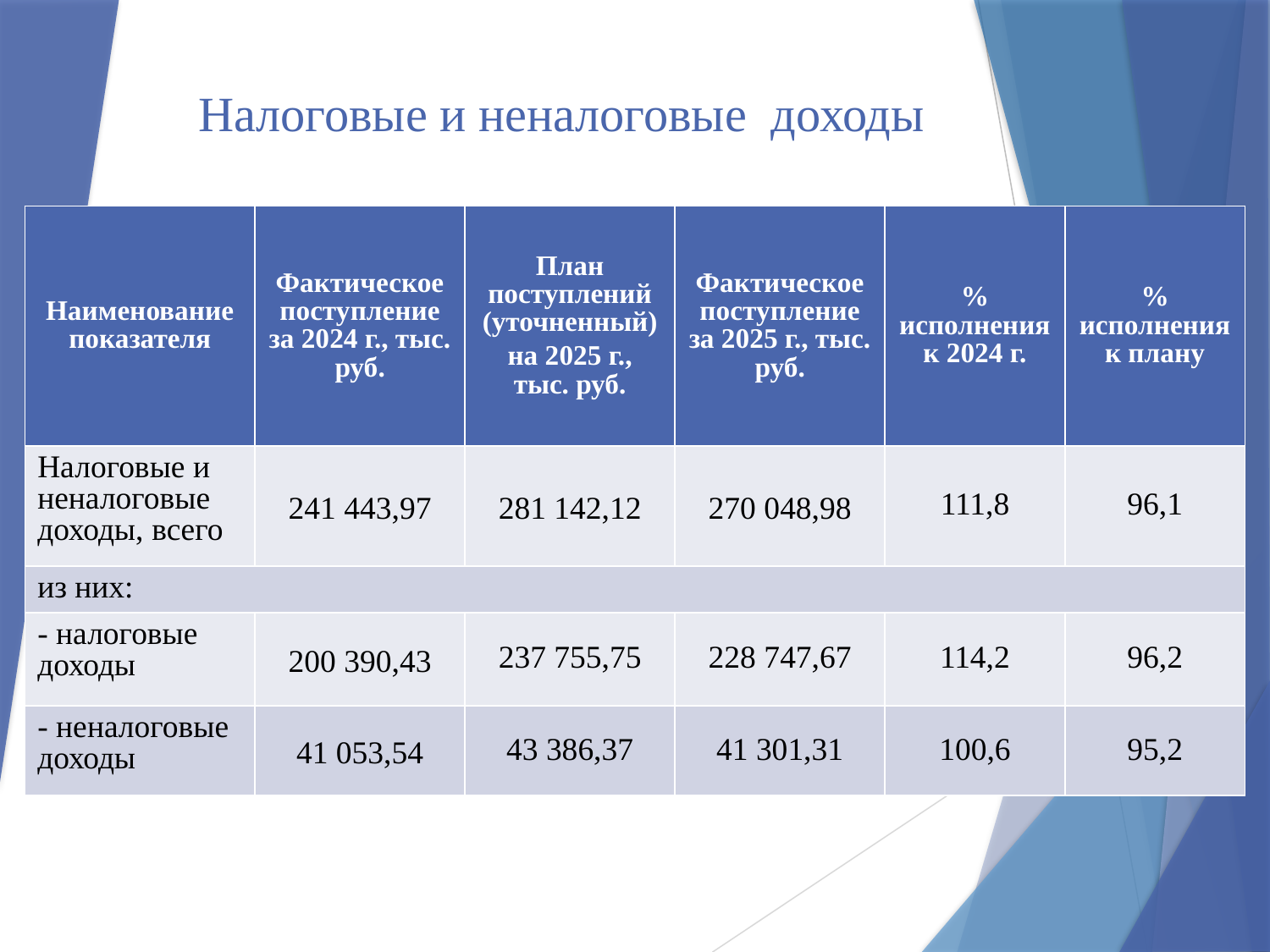

Налоговые и неналоговые  доходы
| Наименование показателя | Фактическое поступление за 2024 г., тыс. руб. | План поступлений (уточненный) на 2025 г., тыс. руб. | Фактическое поступление за 2025 г., тыс. руб. | % исполнения к 2024 г. | % исполнения к плану |
| --- | --- | --- | --- | --- | --- |
| Налоговые и неналоговые доходы, всего | 241 443,97 | 281 142,12 | 270 048,98 | 111,8 | 96,1 |
| из них: |  |  |  |  |  |
| - налоговые доходы | 200 390,43 | 237 755,75 | 228 747,67 | 114,2 | 96,2 |
| - неналоговые доходы | 41 053,54 | 43 386,37 | 41 301,31 | 100,6 | 95,2 |